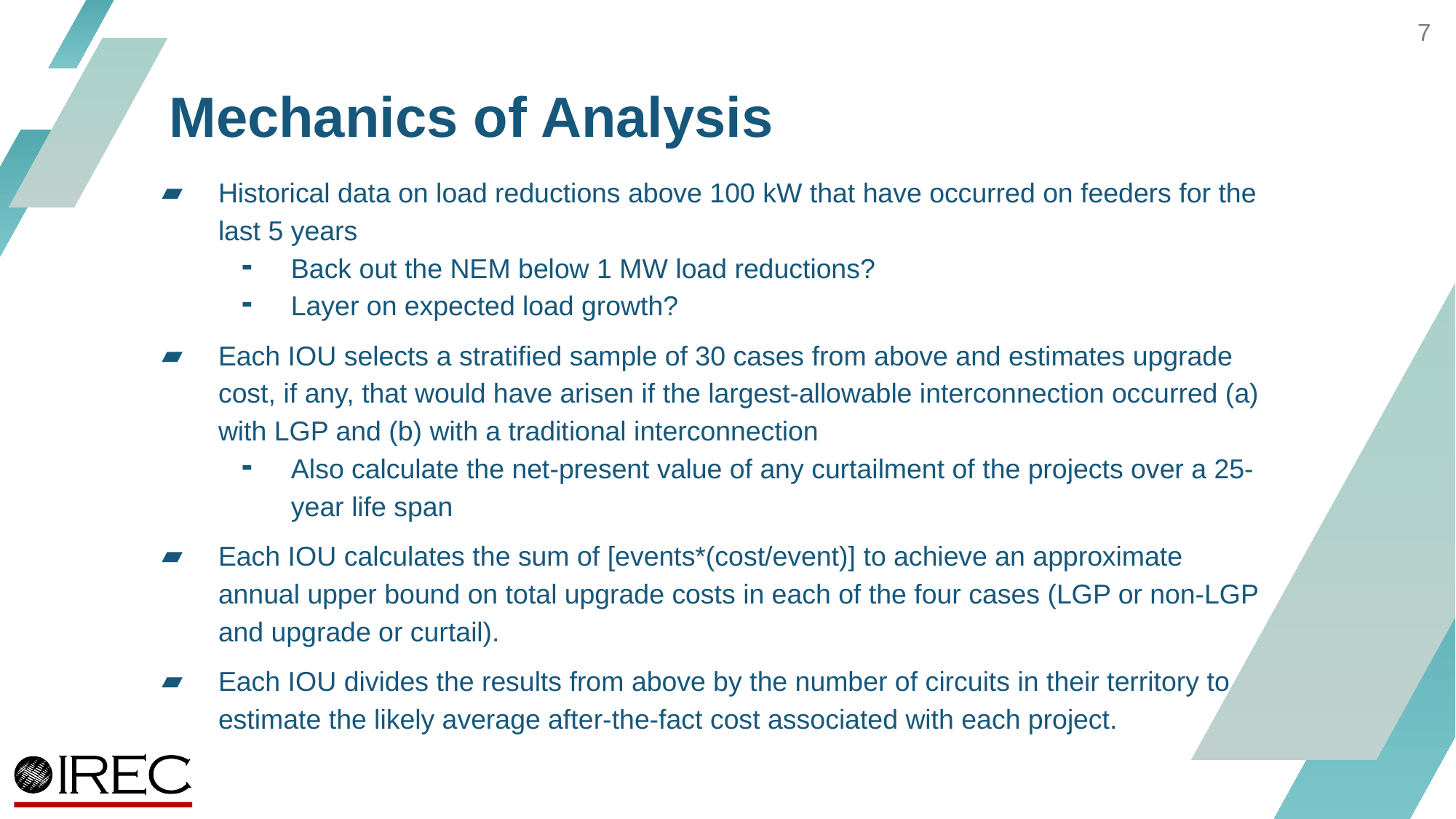

7
# Mechanics of Analysis
Historical data on load reductions above 100 kW that have occurred on feeders for the last 5 years
Back out the NEM below 1 MW load reductions?
Layer on expected load growth?
Each IOU selects a stratified sample of 30 cases from above and estimates upgrade cost, if any, that would have arisen if the largest-allowable interconnection occurred (a) with LGP and (b) with a traditional interconnection
Also calculate the net-present value of any curtailment of the projects over a 25-year life span
Each IOU calculates the sum of [events*(cost/event)] to achieve an approximate annual upper bound on total upgrade costs in each of the four cases (LGP or non-LGP and upgrade or curtail).
Each IOU divides the results from above by the number of circuits in their territory to estimate the likely average after-the-fact cost associated with each project.